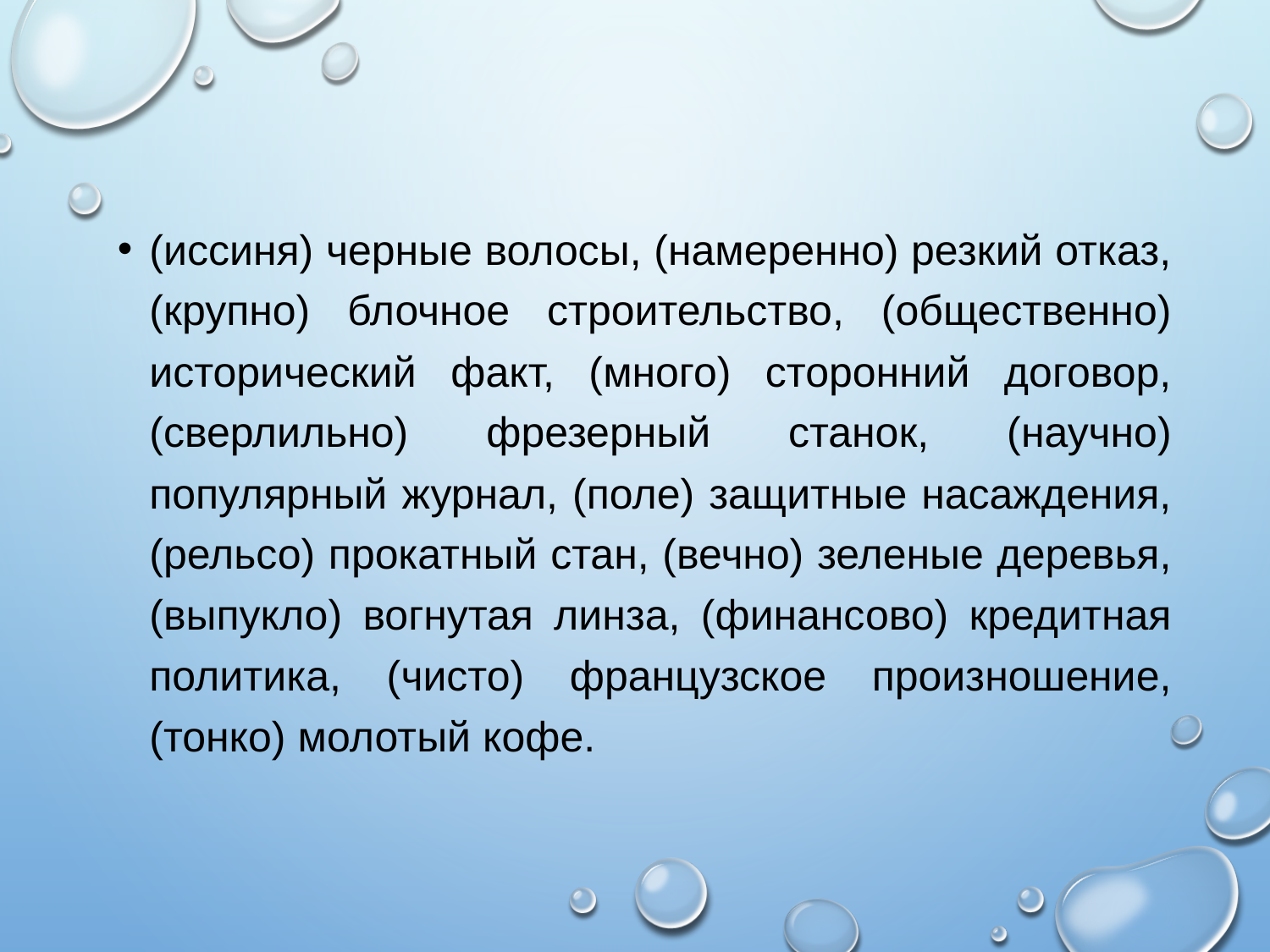

(иссиня) черные волосы, (намеренно) резкий отказ, (крупно) блочное строительство, (общественно) исторический факт, (много) сторонний договор, (сверлильно) фрезерный станок, (научно) популярный журнал, (поле) защитные насаждения, (рельсо) прокатный стан, (вечно) зеленые деревья, (выпукло) вогнутая линза, (финансово) кредитная политика, (чисто) французское произношение, (тонко) молотый кофе.